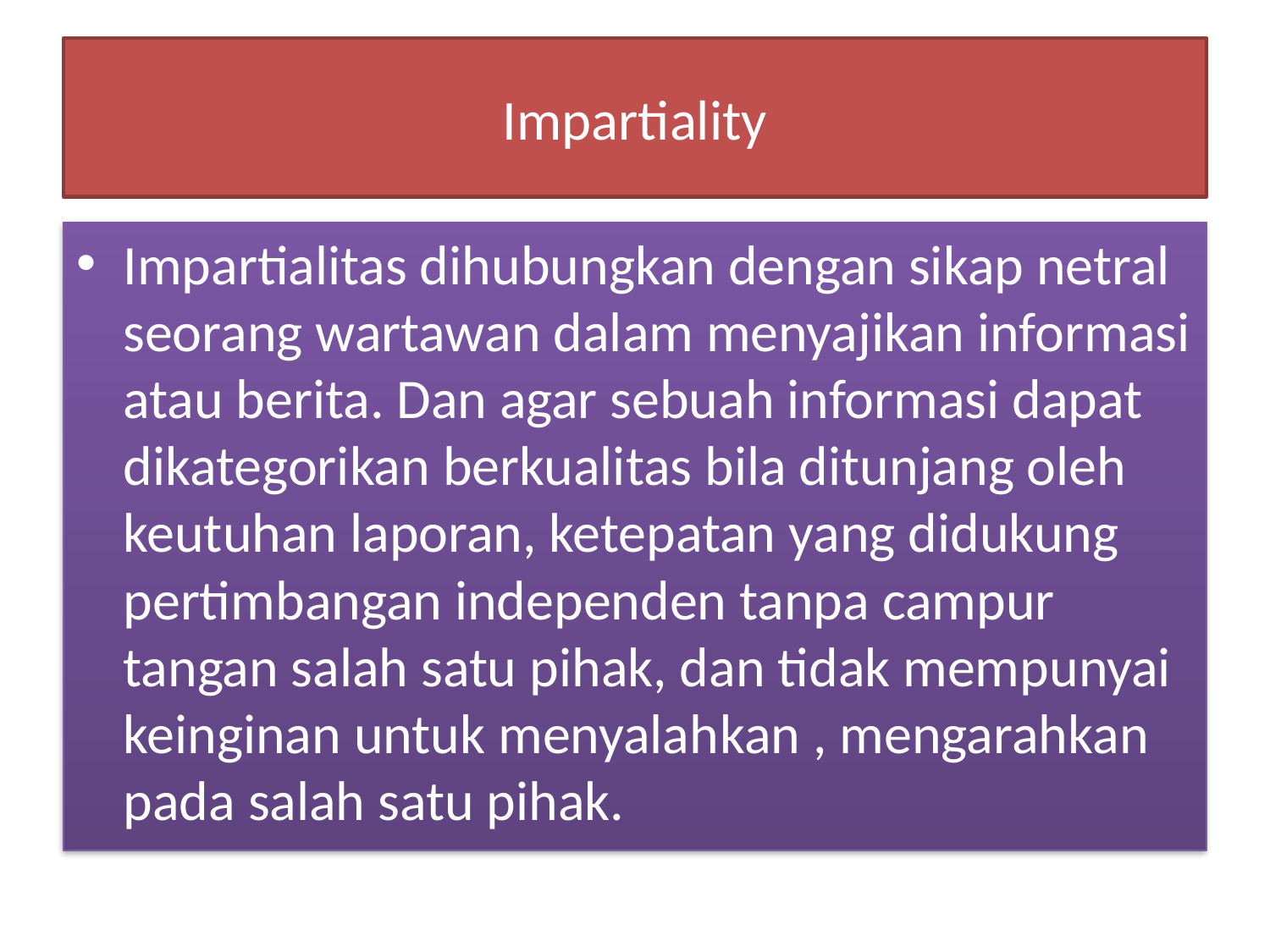

# Impartiality
Impartialitas dihubungkan dengan sikap netral seorang wartawan dalam menyajikan informasi atau berita. Dan agar sebuah informasi dapat dikategorikan berkualitas bila ditunjang oleh keutuhan laporan, ketepatan yang didukung pertimbangan independen tanpa campur tangan salah satu pihak, dan tidak mempunyai keinginan untuk menyalahkan , mengarahkan pada salah satu pihak.